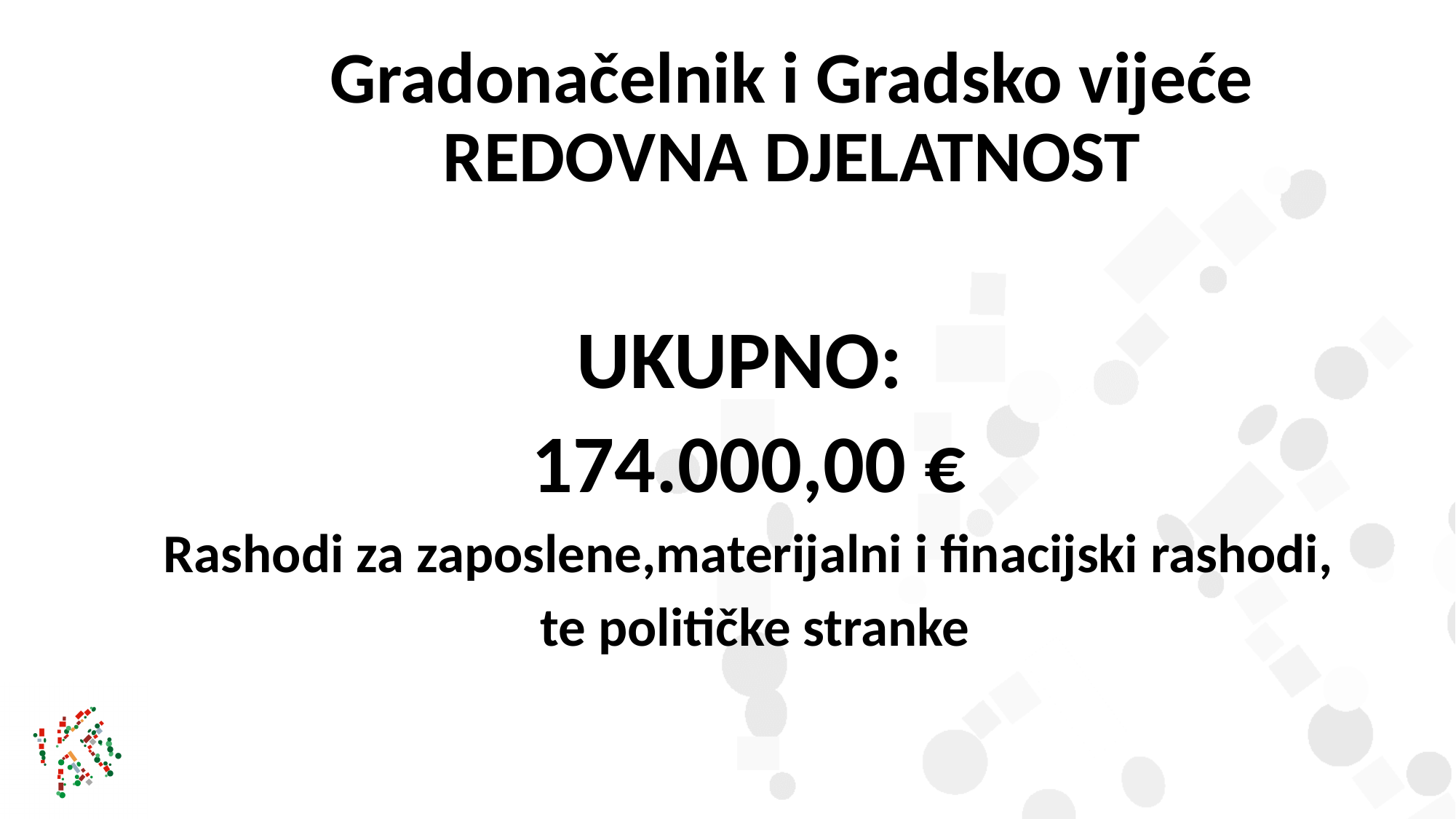

# Gradonačelnik i Gradsko vijeće REDOVNA DJELATNOST

UKUPNO:
174.000,00 €
Rashodi za zaposlene,materijalni i finacijski rashodi,
 te političke stranke